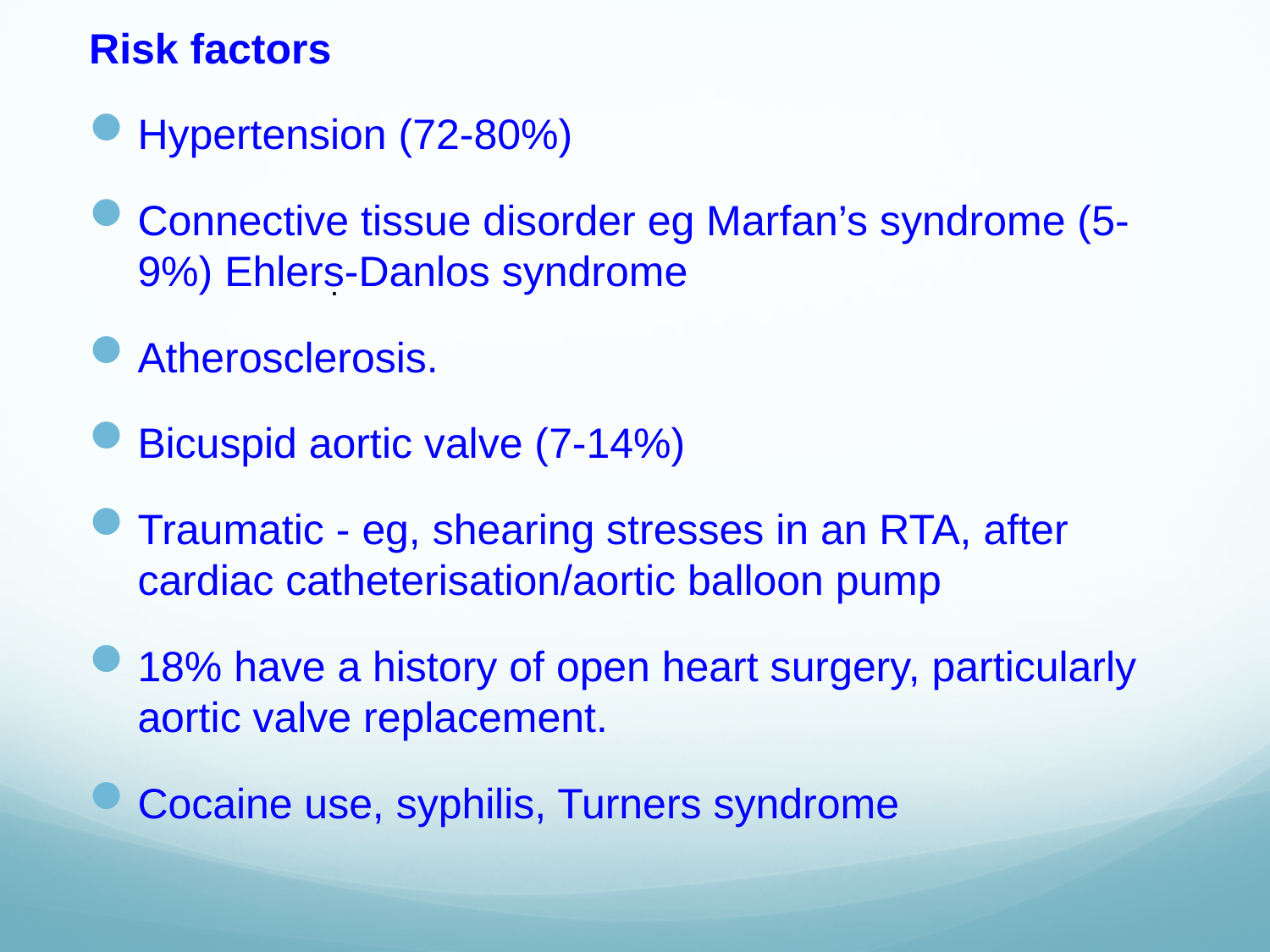

#
Risk factors
Hypertension (72-80%)
Connective tissue disorder eg Marfan’s syndrome (5-9%) Ehlers-Danlos syndrome
Atherosclerosis.
Bicuspid aortic valve (7-14%)
Traumatic - eg, shearing stresses in an RTA, after cardiac catheterisation/aortic balloon pump
18% have a history of open heart surgery, particularly aortic valve replacement.
Cocaine use, syphilis, Turners syndrome

.